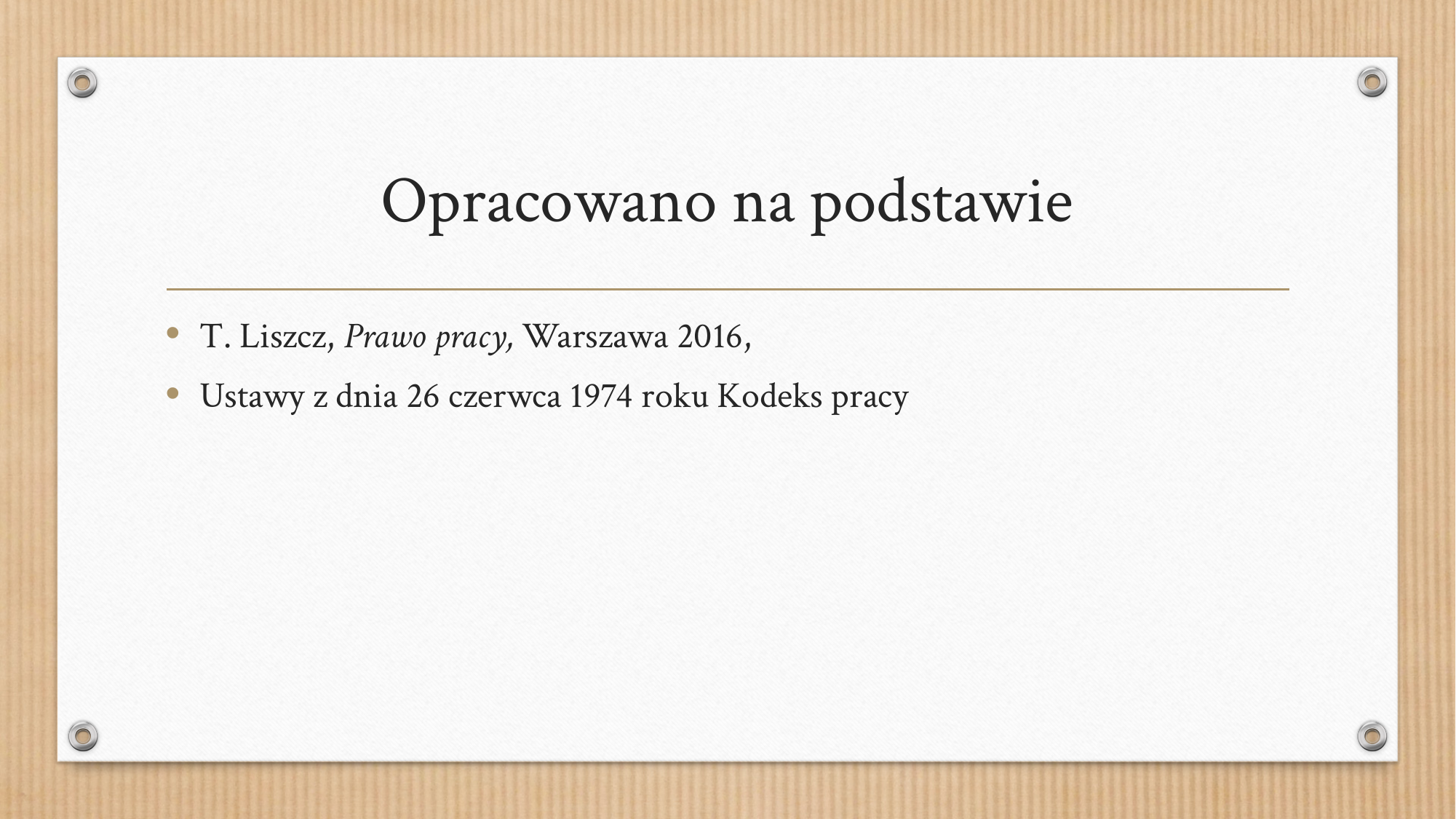

# Opracowano na podstawie
T. Liszcz, Prawo pracy, Warszawa 2016,
Ustawy z dnia 26 czerwca 1974 roku Kodeks pracy